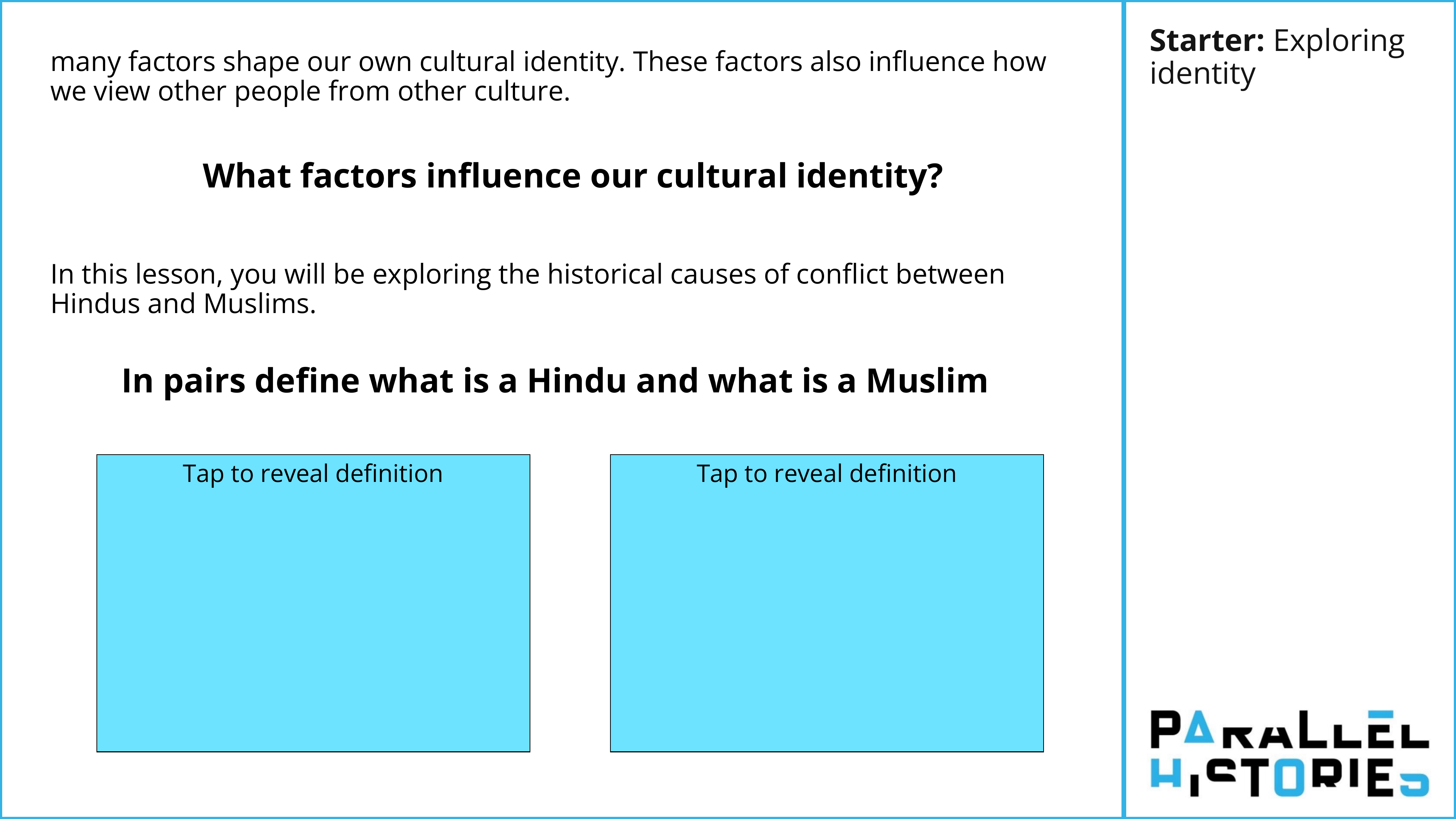

Starter: Exploring identity
many factors shape our own cultural identity. These factors also influence how we view other people from other culture.
What factors influence our cultural identity?
In this lesson, you will be exploring the historical causes of conflict between Hindus and Muslims.
In pairs define what is a Hindu and what is a Muslim
Tap to reveal definition

Tap to reveal definition

A Muslim is a follower of Islam, which is the second most practiced religion in the world.  Muslims believe there is one true God, Allah and that Islam was revealed to the world by the Prophet Muhammad.  There is over 3 million Muslims living I the UK.
A Hindu is a follower of Hinduism, and is the oldest world religion. Hinduism is a collection of religions and practices that originate from India. It has no founder, no single teacher or any prophets. There is over 800,00 Hindus living in the UK.